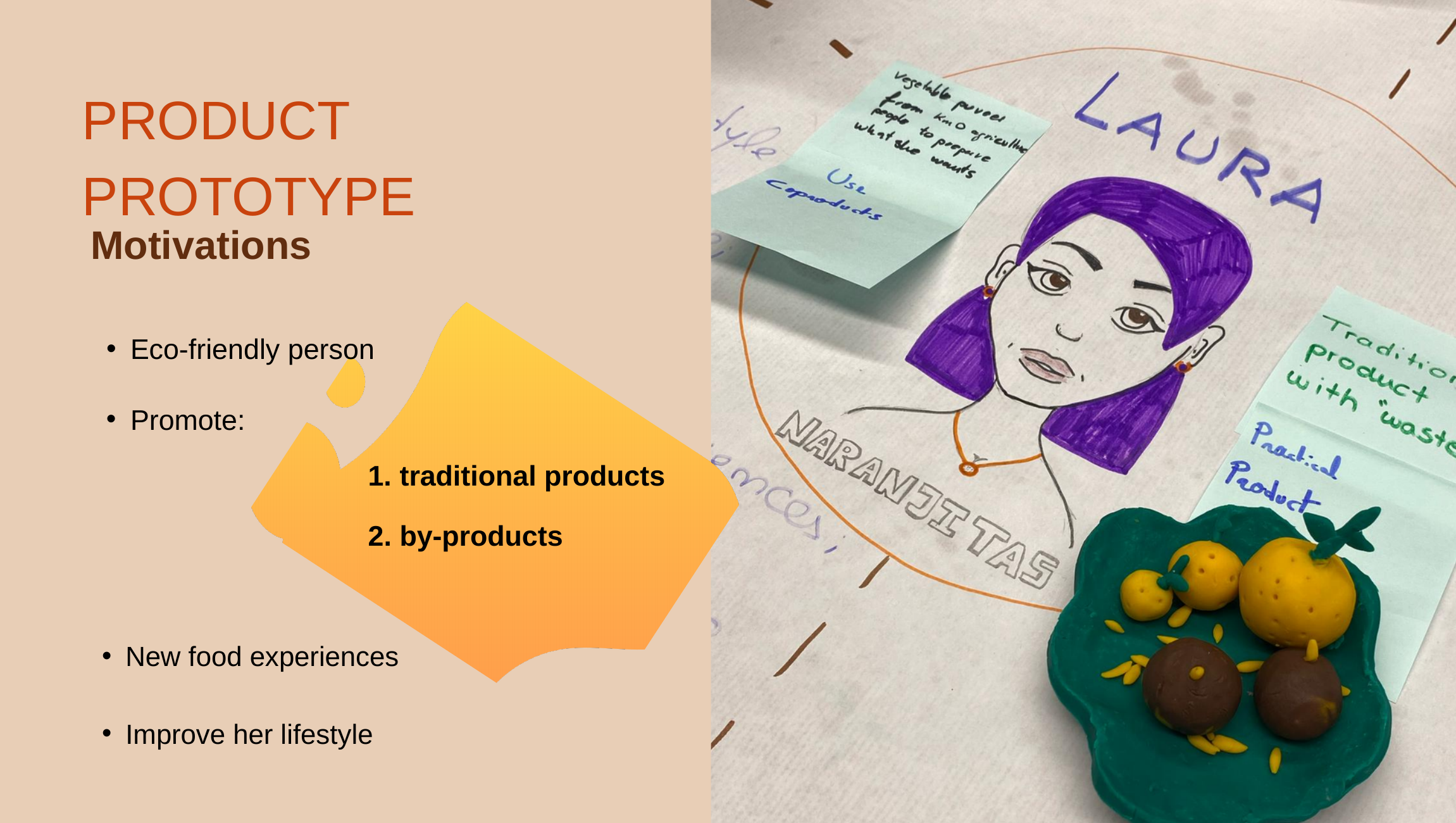

PRODUCT PROTOTYPE
Motivations
Eco-friendly person

Promote:
1. traditional products
2. by-products
New food experiences

Improve her lifestyle